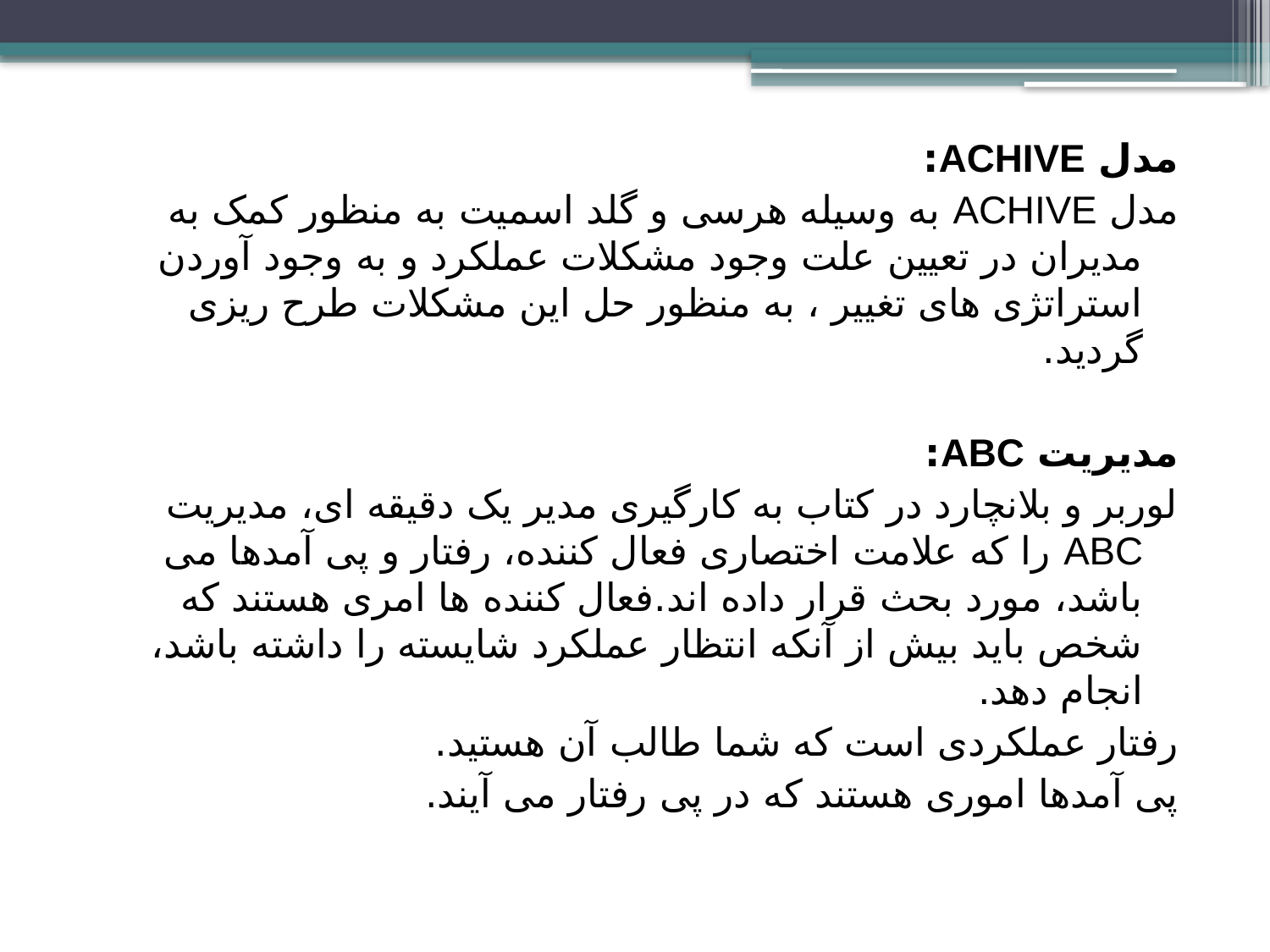

مدل ACHIVE:
مدل ACHIVE به وسیله هرسی و گلد اسمیت به منظور کمک به مدیران در تعیین علت وجود مشکلات عملکرد و به وجود آوردن استراتژی های تغییر ، به منظور حل این مشکلات طرح ریزی گردید.

مدیریت ABC:
لوربر و بلانچارد در کتاب به کارگیری مدیر یک دقیقه ای، مدیریت ABC را که علامت اختصاری فعال کننده، رفتار و پی آمدها می باشد، مورد بحث قرار داده اند.فعال کننده ها امری هستند که شخص باید بیش از آنکه انتظار عملکرد شایسته را داشته باشد، انجام دهد.
رفتار عملکردی است که شما طالب آن هستید.
پی آمدها اموری هستند که در پی رفتار می آیند.